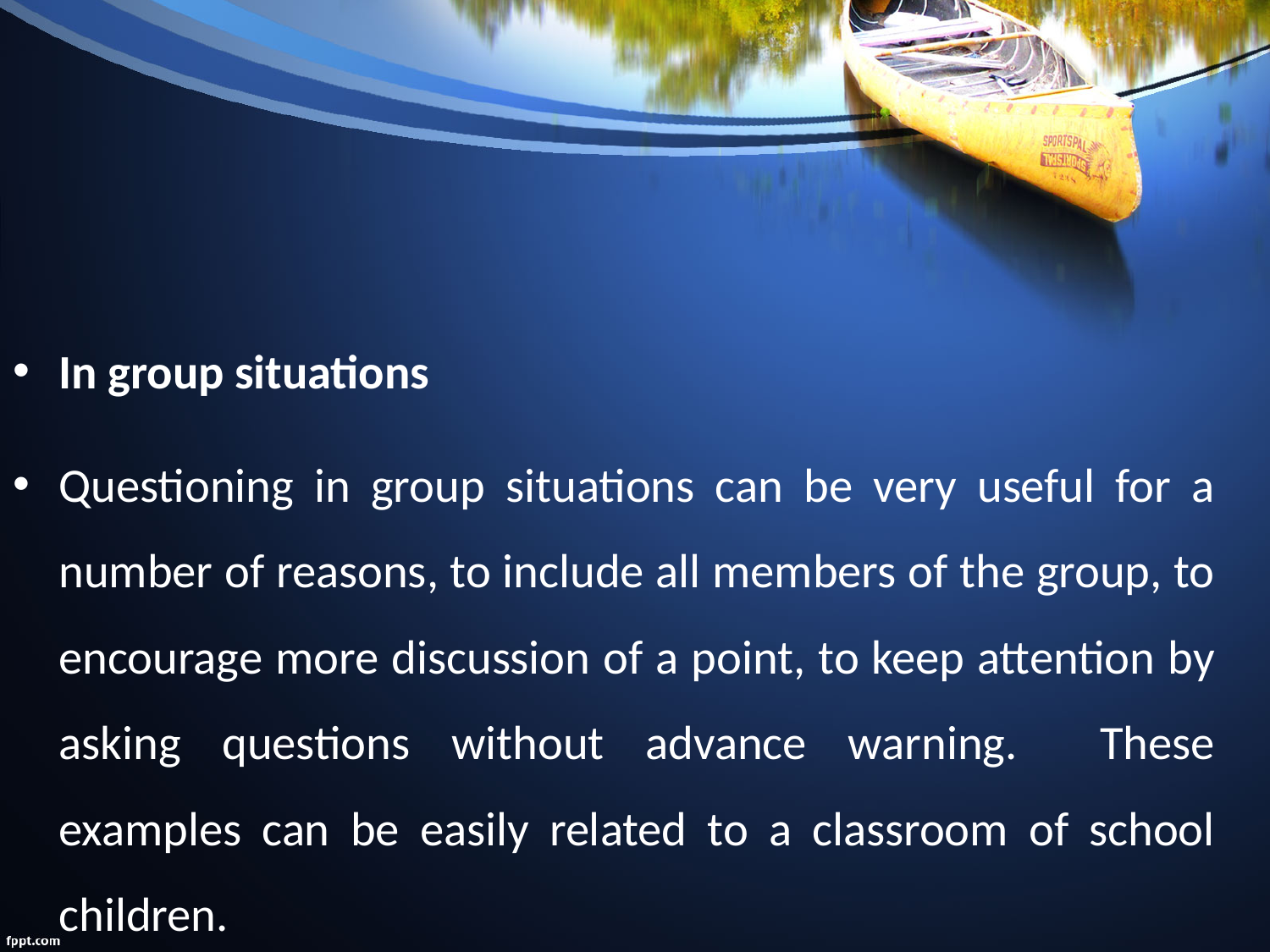

#
In group situations
Questioning in group situations can be very useful for a number of reasons, to include all members of the group, to encourage more discussion of a point, to keep attention by asking questions without advance warning.  These examples can be easily related to a classroom of school children.